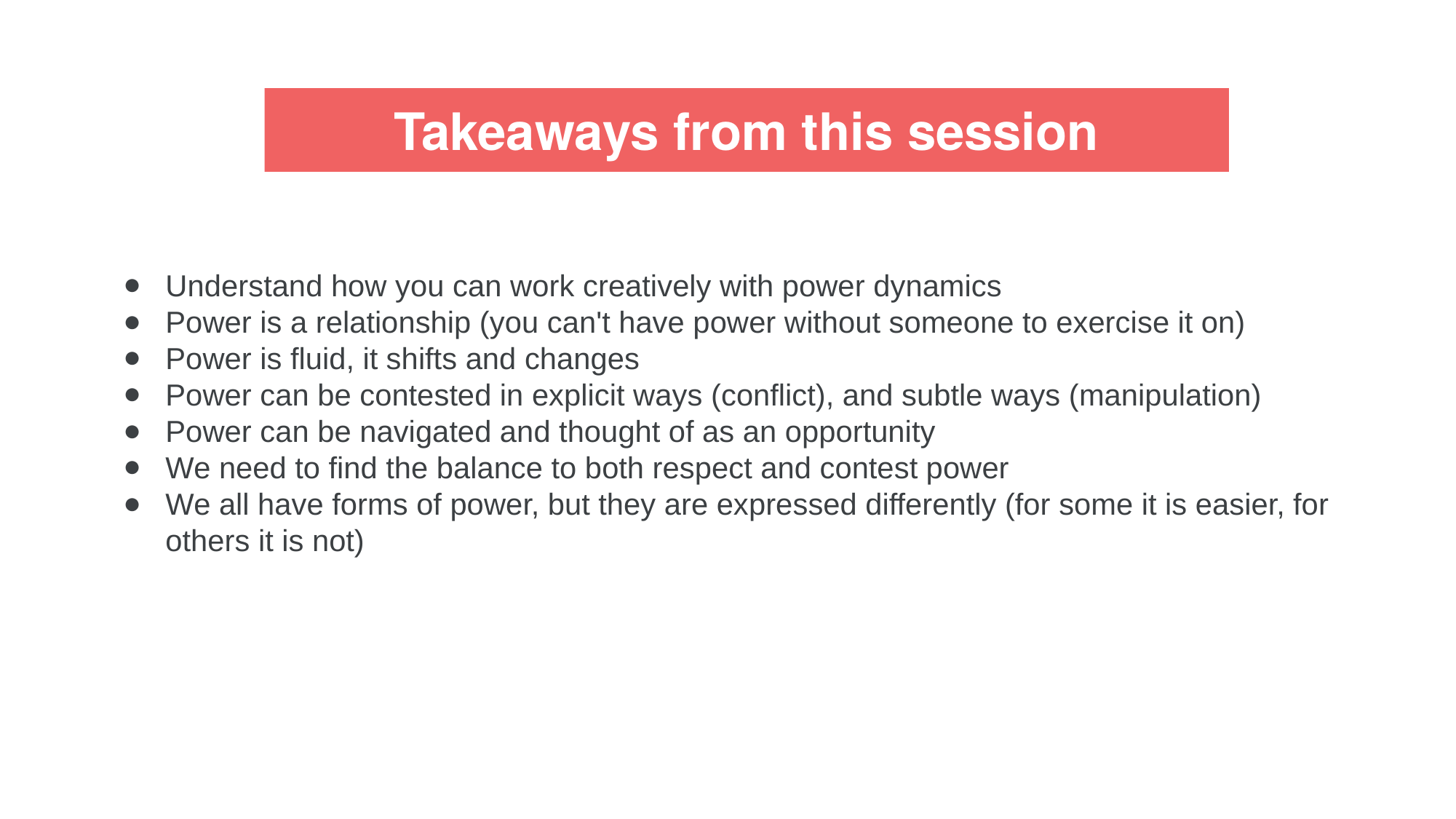

# Activity: Power dynamics in research
Activity: Power dynamics in research
Takeaways from this session

Understand how you can work creatively with power dynamics
Power is a relationship (you can't have power without someone to exercise it on)
Power is fluid, it shifts and changes
Power can be contested in explicit ways (conflict), and subtle ways (manipulation)
Power can be navigated and thought of as an opportunity
We need to find the balance to both respect and contest power
We all have forms of power, but they are expressed differently (for some it is easier, for others it is not)